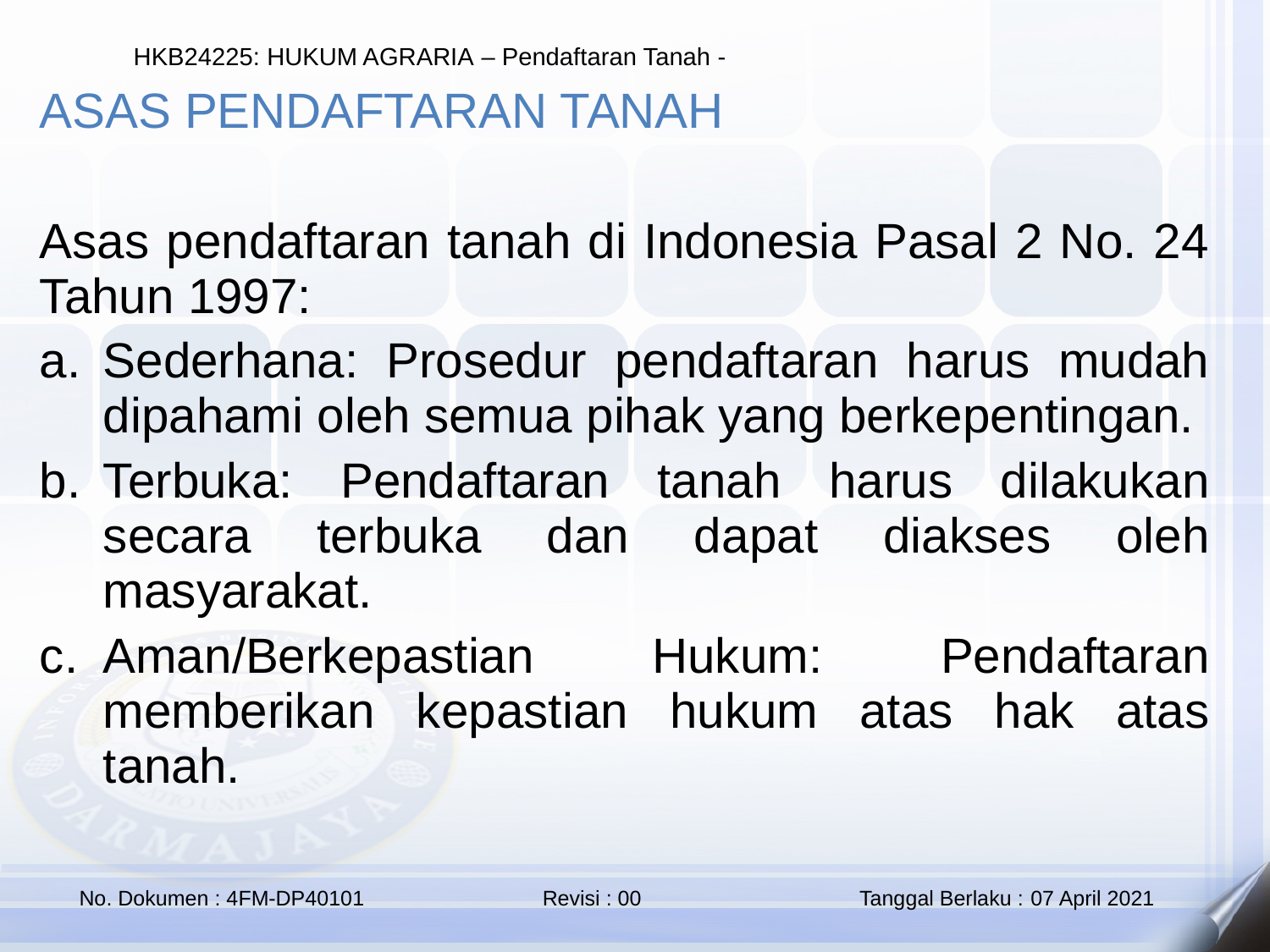

ASAS PENDAFTARAN TANAH

Asas pendaftaran tanah di Indonesia Pasal 2 No. 24 Tahun 1997:
Sederhana: Prosedur pendaftaran harus mudah dipahami oleh semua pihak yang berkepentingan.
Terbuka: Pendaftaran tanah harus dilakukan secara terbuka dan dapat diakses oleh masyarakat.
Aman/Berkepastian Hukum: Pendaftaran memberikan kepastian hukum atas hak atas tanah.